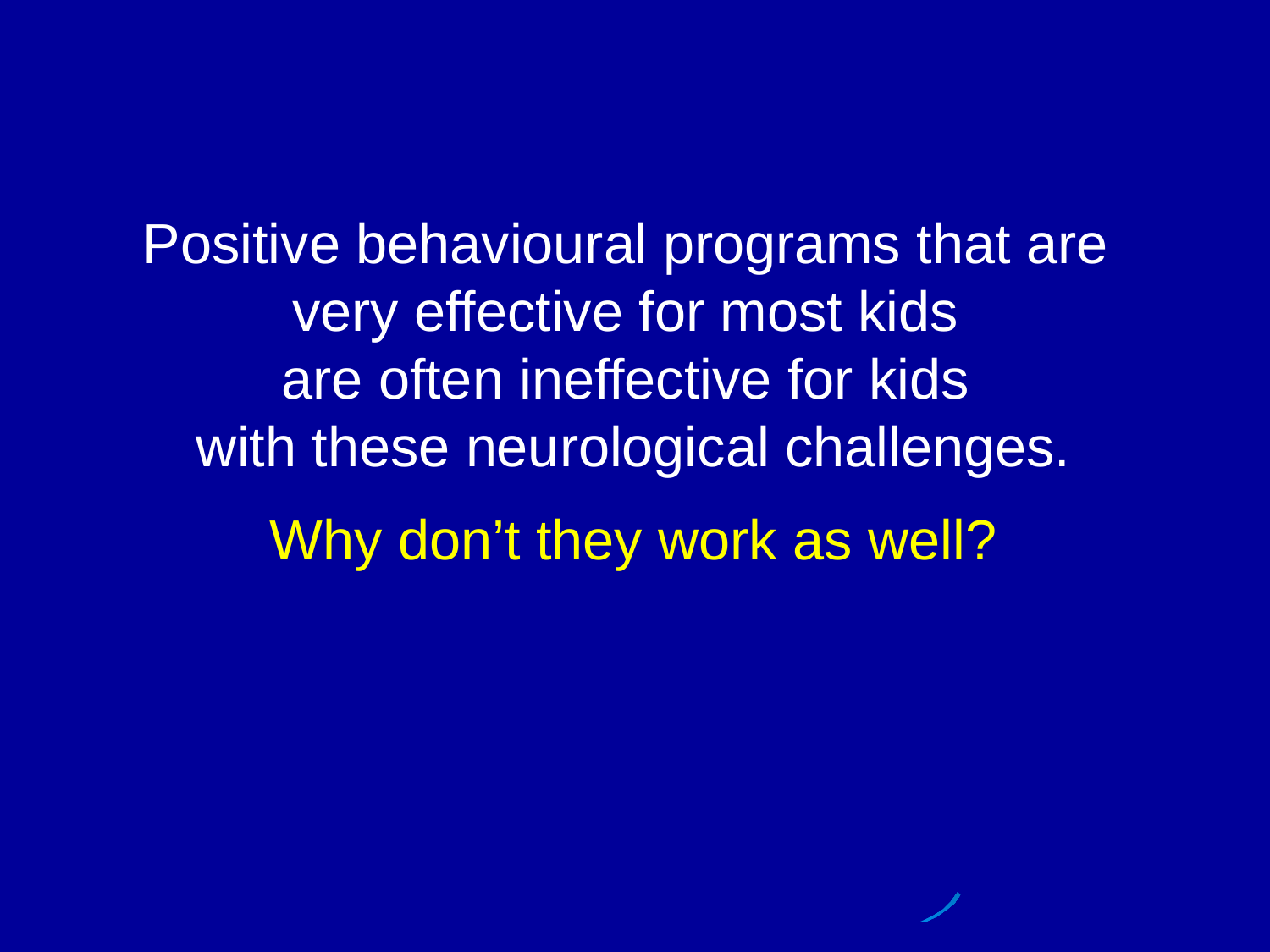

Positive behavioural programs that are
very effective for most kids
are often ineffective for kids
with these neurological challenges.

Why don’t they work as well?